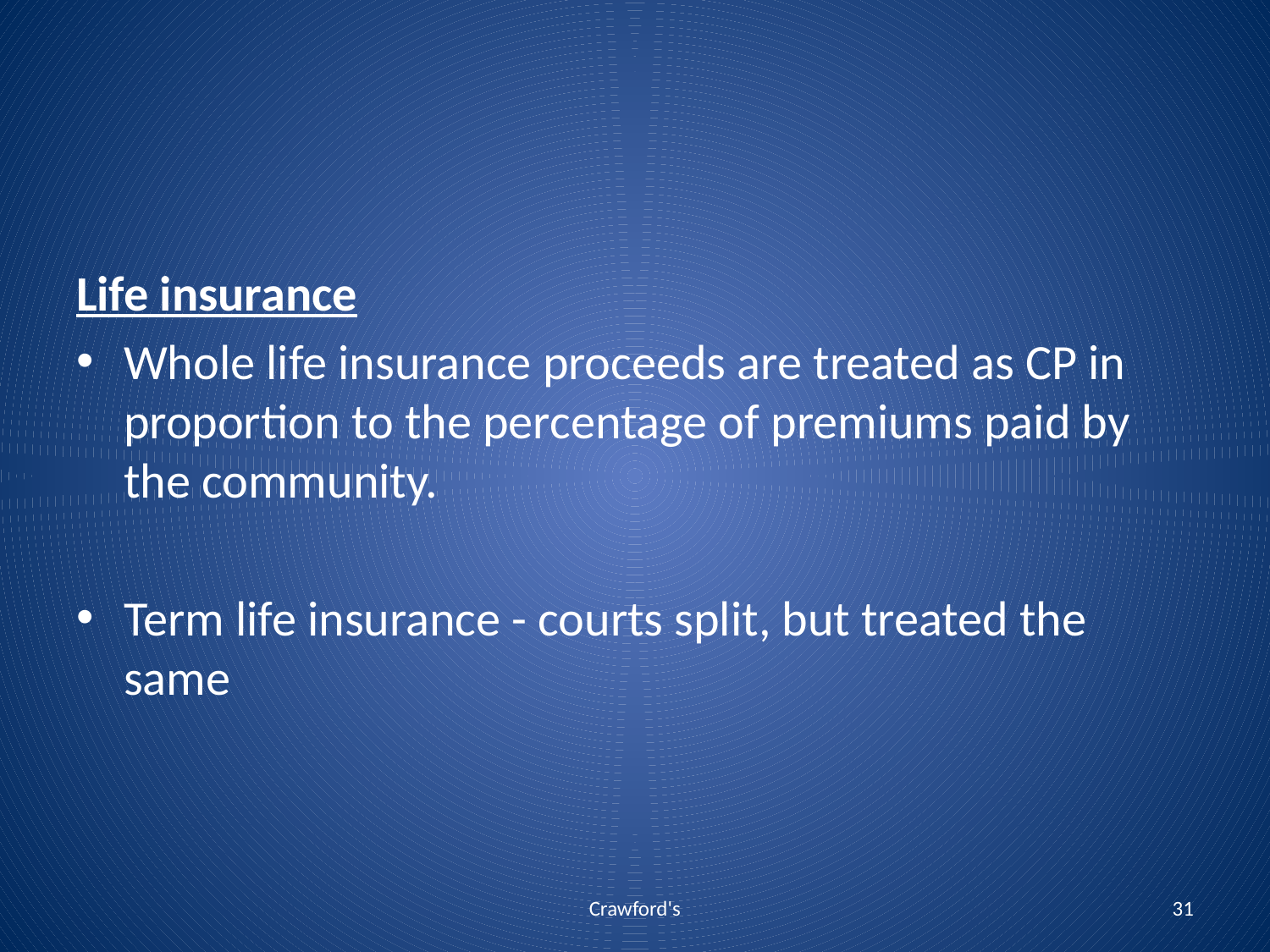

#
Life insurance
Whole life insurance proceeds are treated as CP in proportion to the percentage of premiums paid by the community.

Term life insurance - courts split, but treated the same
Crawford's
31